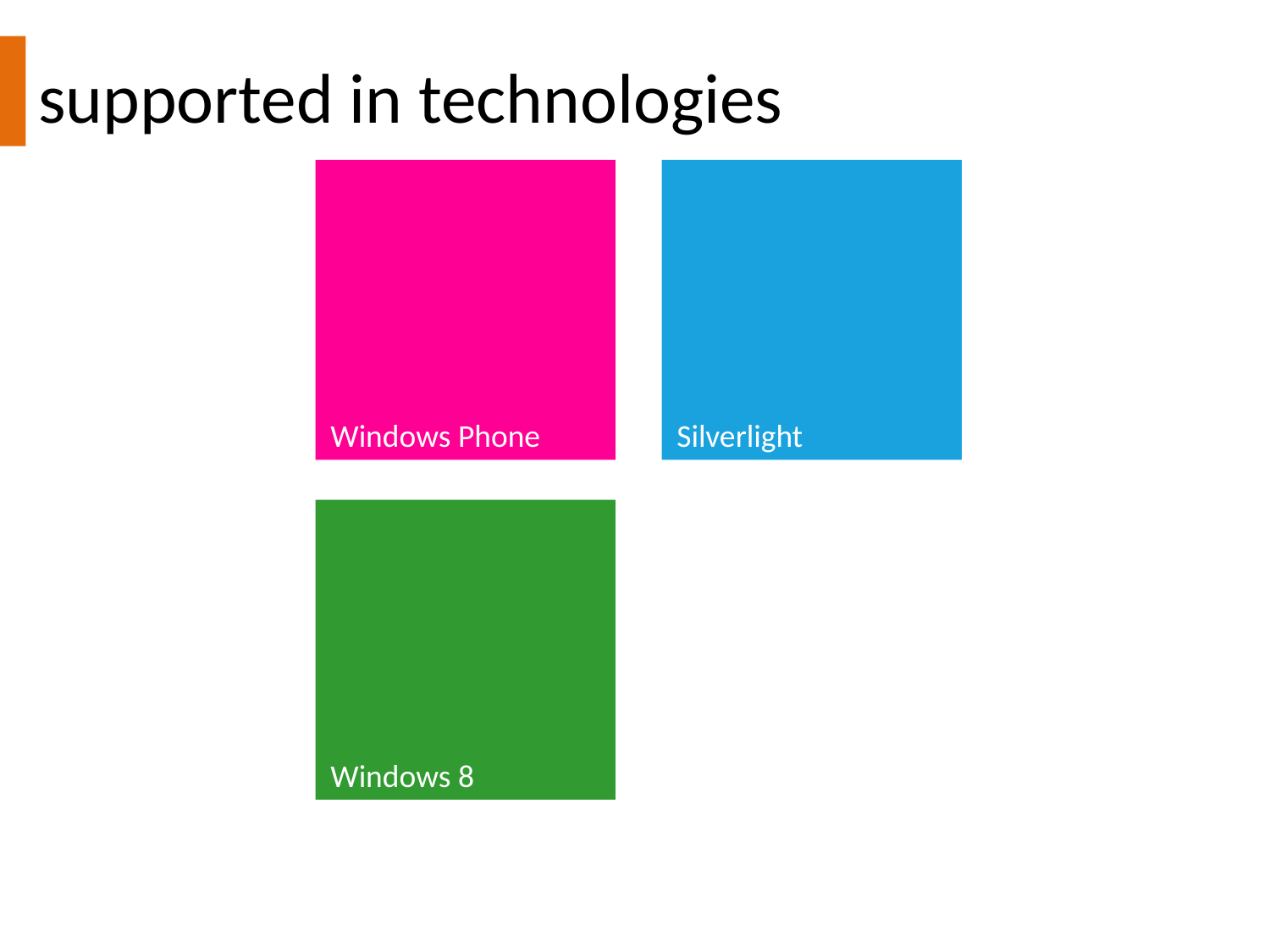

supported in technologies
Windows Phone
Silverlight
Windows 8